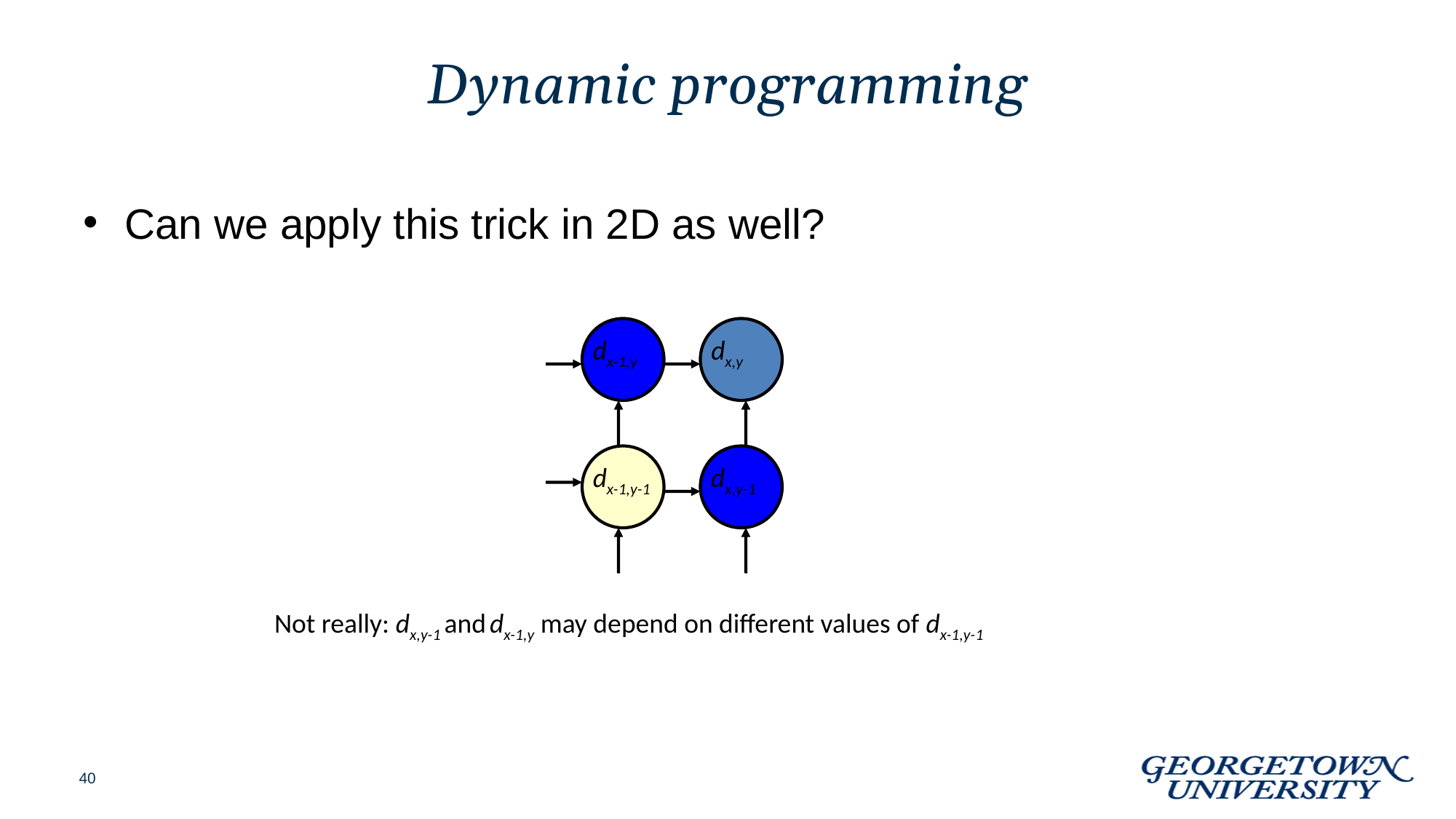

# Dynamic programming
Can we apply this trick in 2D as well?

dx-1,y
dx,y

dx-1,y-1
dx,y-1

Not really: dx,y-1 and dx-1,y may depend on different values of dx-1,y-1
40